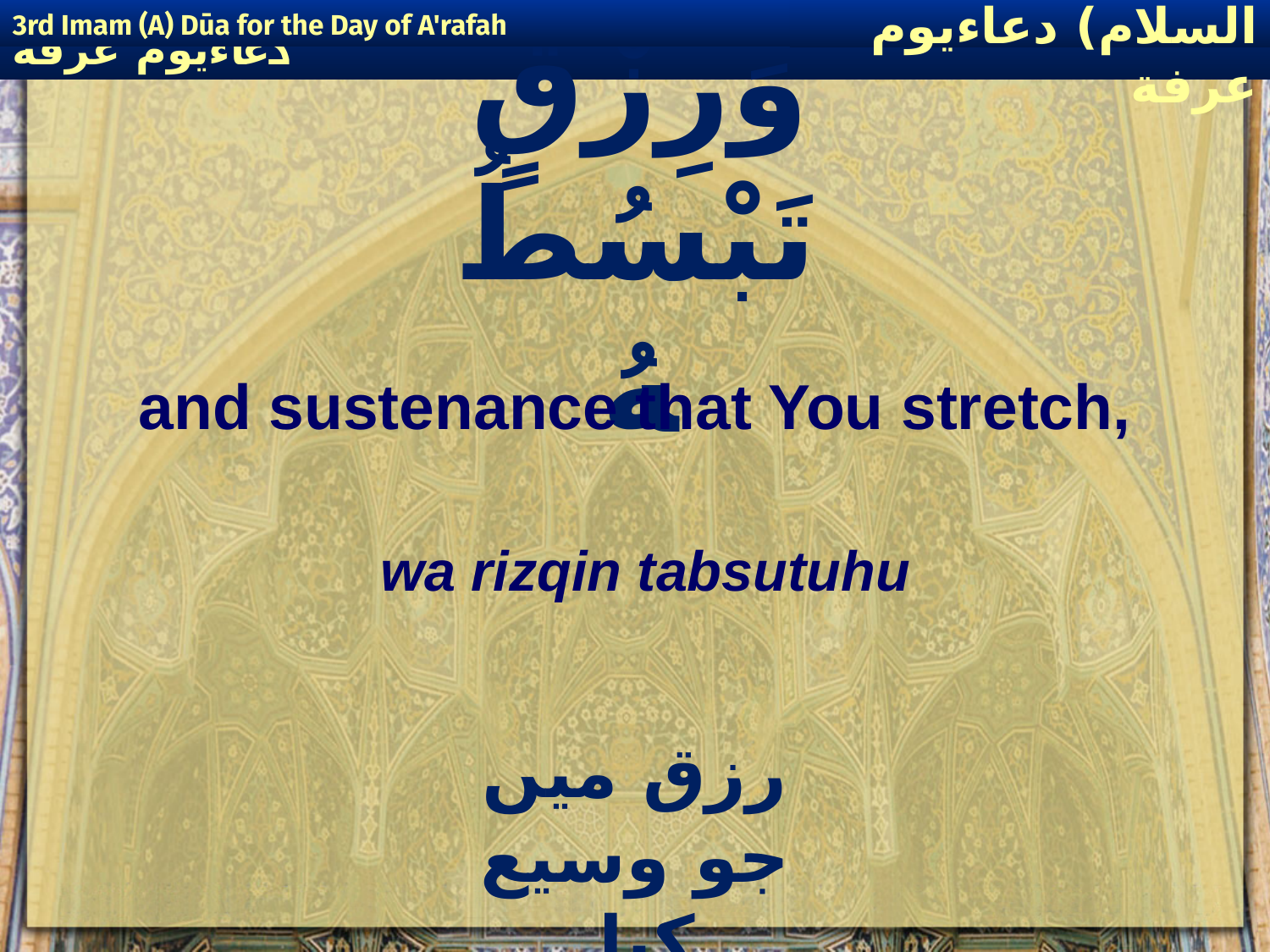

3rd Imam (A) Dūa for the Day of A'rafah
إمام حسين(عليه السلام) دعاءيوم عرفة
# وَرِزْقٍ تَبْسُطُهُ
and sustenance that You stretch,
wa rizqin tabsutuhu
رزق میں جو وسیع کیا